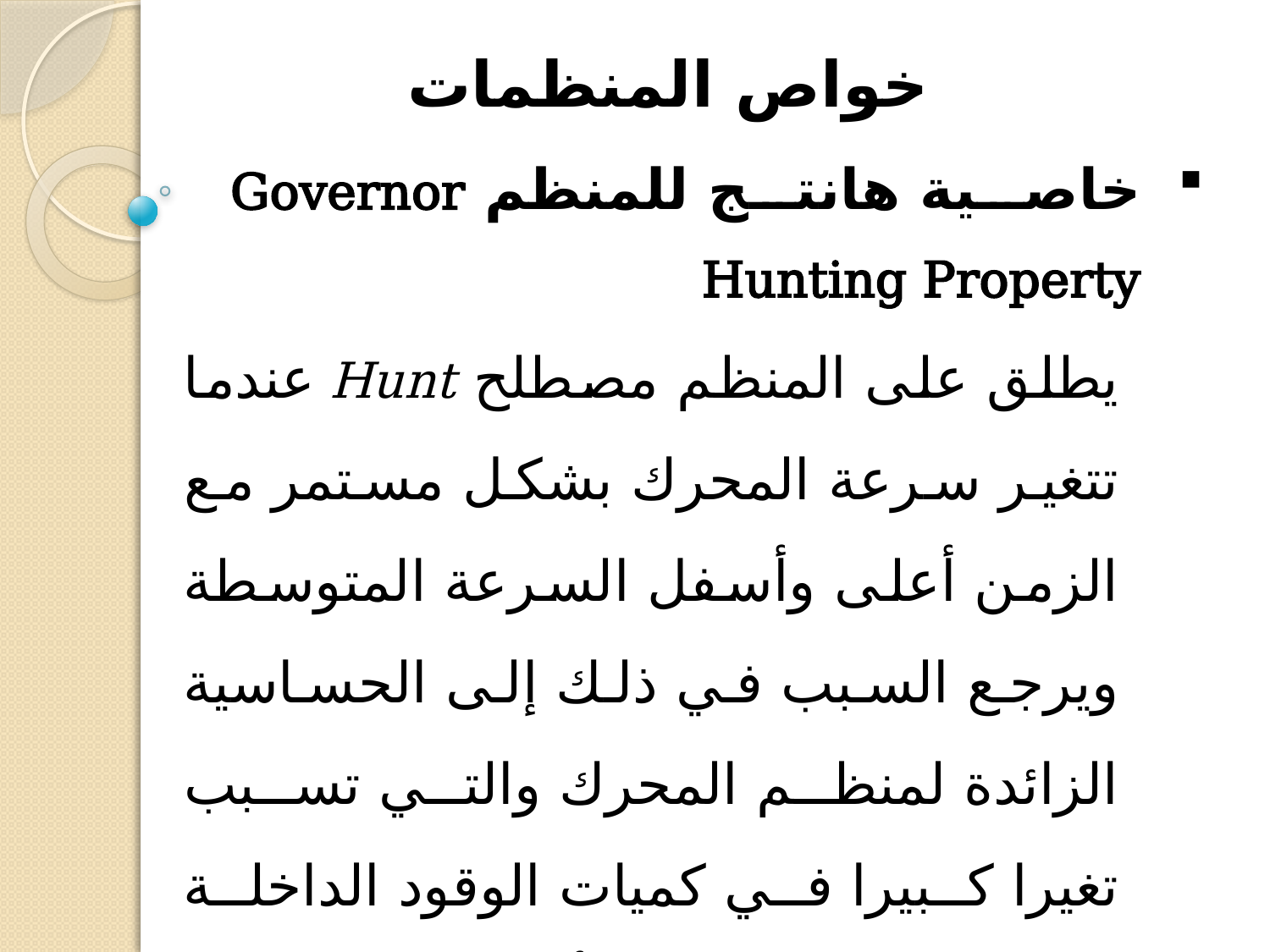

# خواص المنظمات
خاصية هانتج للمنظم Governor Hunting Property
يطلق على المنظم مصطلح Hunt عندما تتغير سرعة المحرك بشكل مستمر مع الزمن أعلى وأسفل السرعة المتوسطة ويرجع السبب في ذلك إلى الحساسية الزائدة لمنظم المحرك والتي تسبب تغيرا كبيرا في كميات الوقود الداخلة للمحرك بالرغم من أن التغير في السرعة يكون صغيرا.